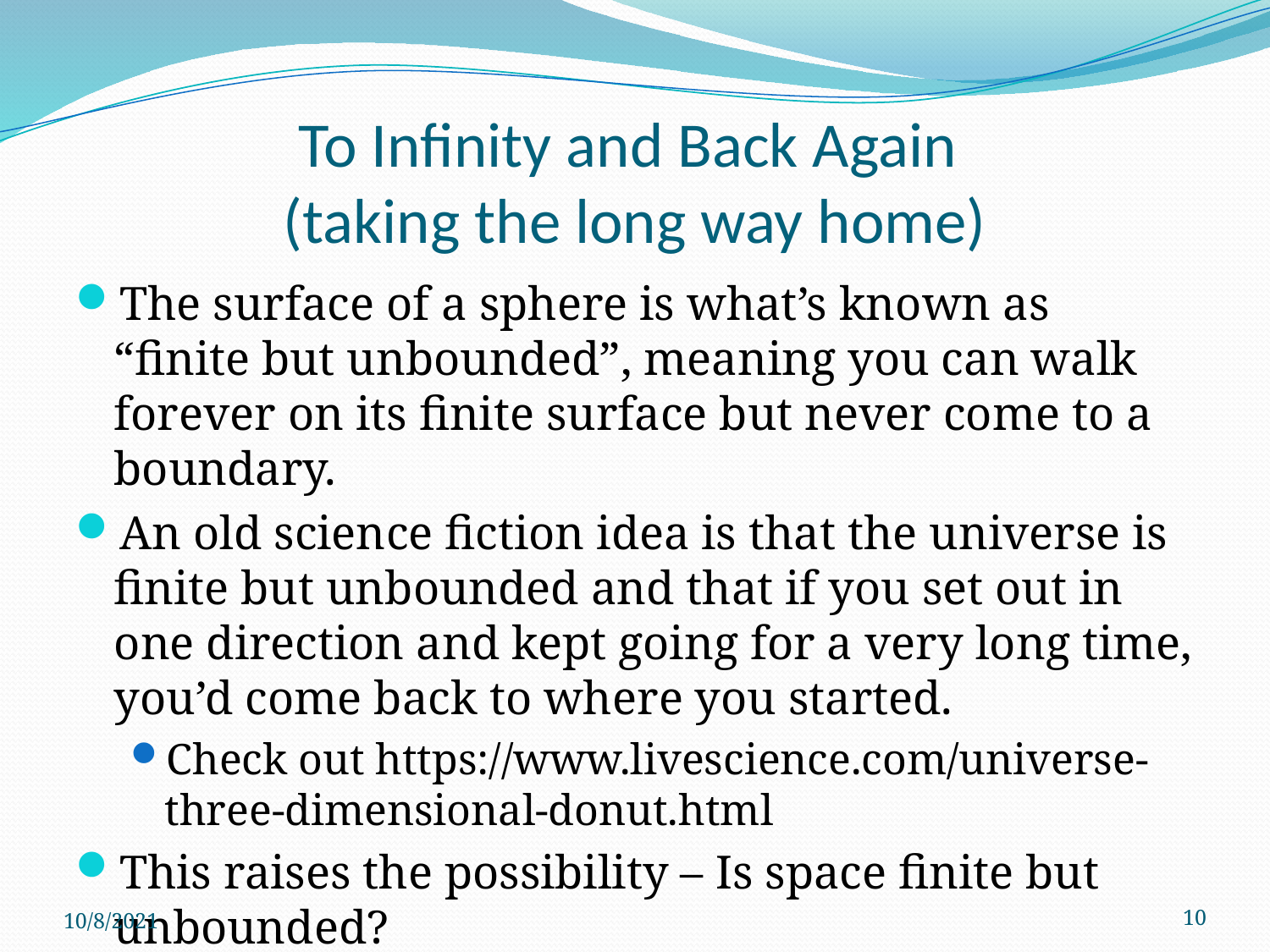

# To Infinity and Back Again (taking the long way home)
The surface of a sphere is what’s known as “finite but unbounded”, meaning you can walk forever on its finite surface but never come to a boundary.
An old science fiction idea is that the universe is finite but unbounded and that if you set out in one direction and kept going for a very long time, you’d come back to where you started.
Check out https://www.livescience.com/universe-three-dimensional-donut.html
This raises the possibility – Is space finite but unbounded?
10/8/2021
10